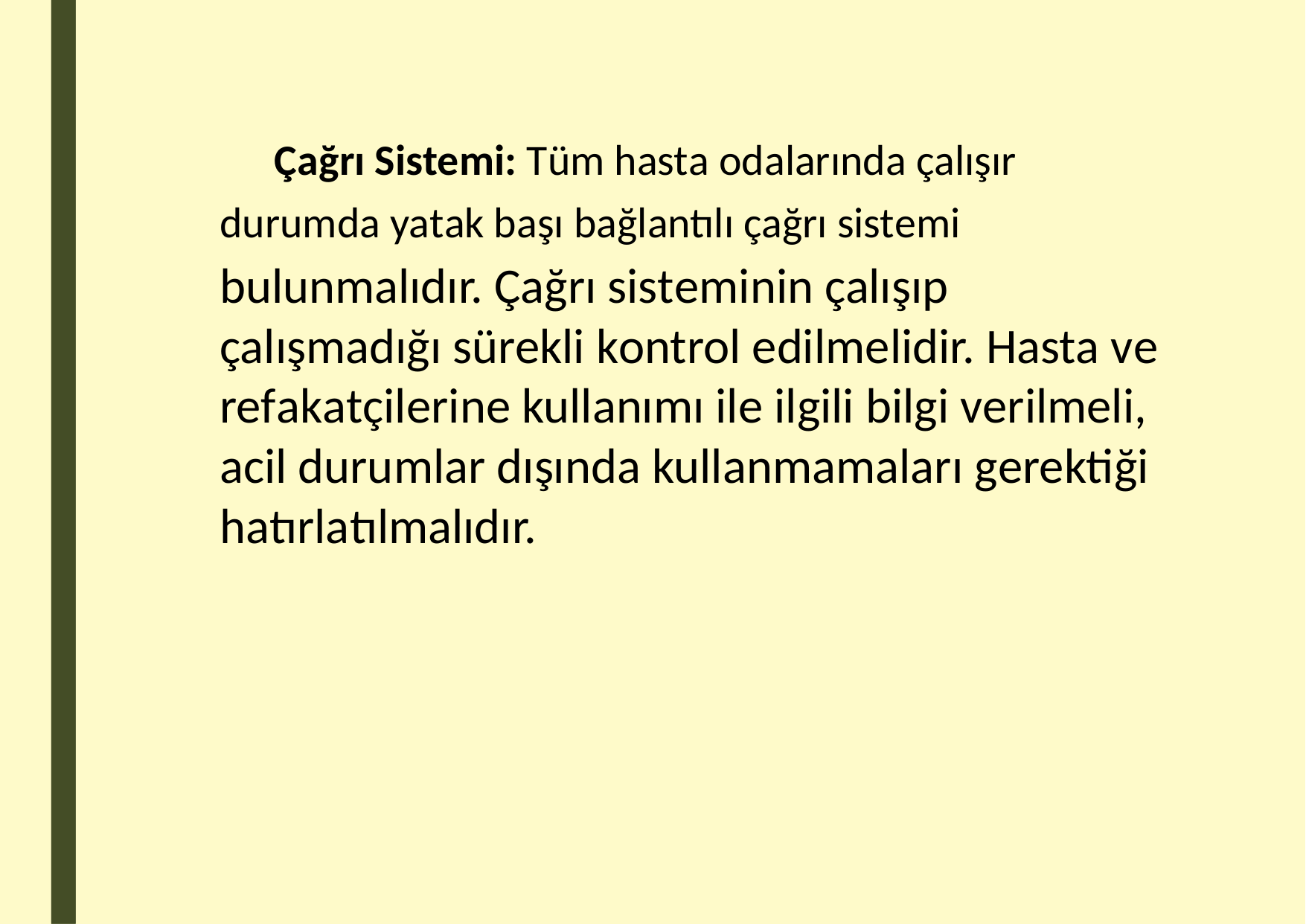

Çağrı Sistemi: Tüm hasta odalarında çalışır
durumda yatak başı bağlantılı çağrı sistemi
bulunmalıdır. Çağrı sisteminin çalışıp çalışmadığı sürekli kontrol edilmelidir. Hasta ve refakatçilerine kullanımı ile ilgili bilgi verilmeli, acil durumlar dışında kullanmamaları gerektiği hatırlatılmalıdır.